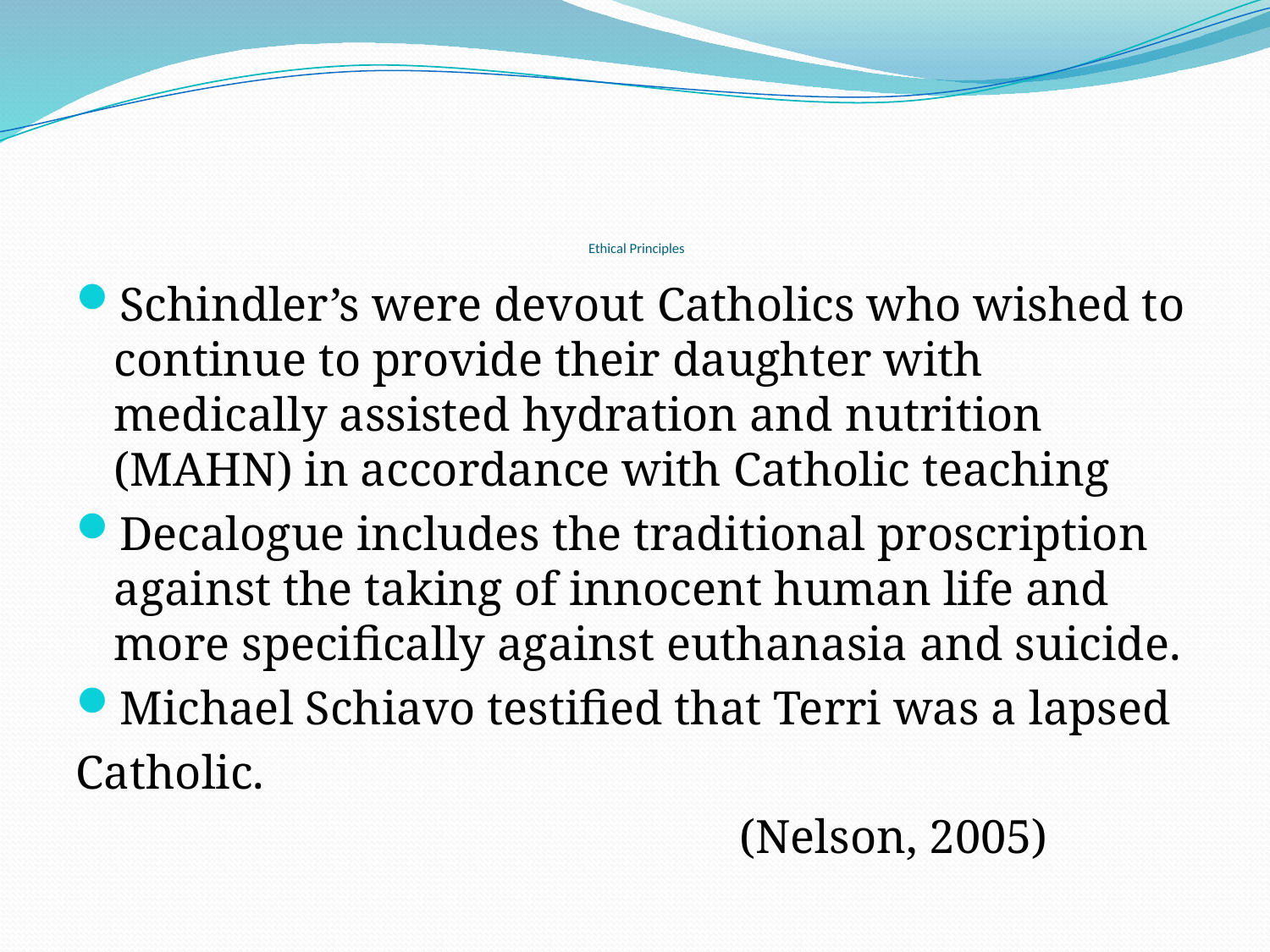

# Ethical Principles
Schindler’s were devout Catholics who wished to continue to provide their daughter with medically assisted hydration and nutrition (MAHN) in accordance with Catholic teaching
Decalogue includes the traditional proscription against the taking of innocent human life and more specifically against euthanasia and suicide.
Michael Schiavo testified that Terri was a lapsed
Catholic.
                                                        (Nelson, 2005)